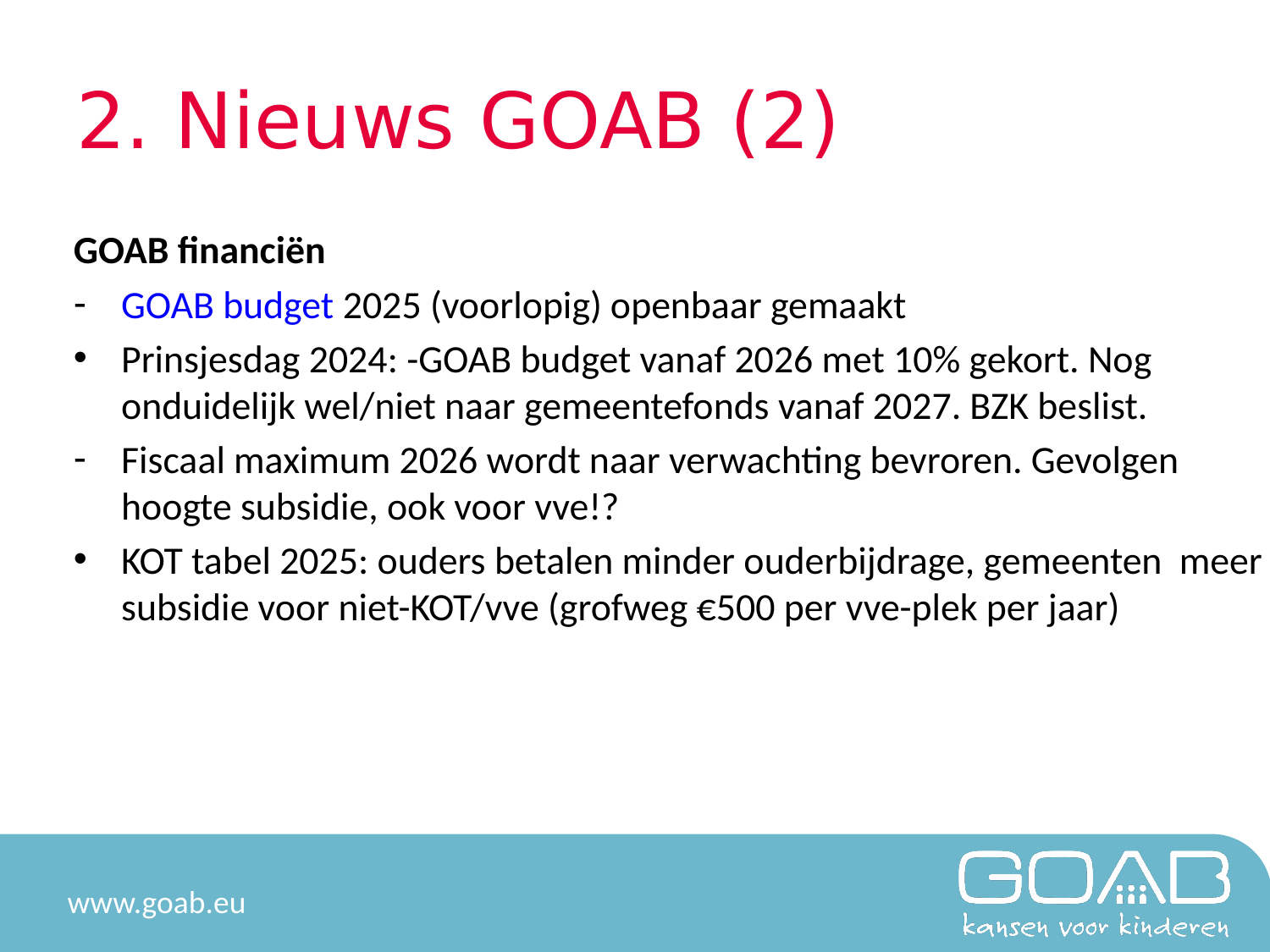

# 2. Nieuws GOAB (2)

GOAB financiën
GOAB budget 2025 (voorlopig) openbaar gemaakt
Prinsjesdag​ 2024: -GOAB budget vanaf 2026 met 10% gekort. Nog onduidelijk wel/niet naar gemeentefonds vanaf 2027. BZK beslist.
Fiscaal maximum 2026 wordt naar verwachting bevroren. Gevolgen       hoogte subsidie, ook voor vve!?
KOT tabel 2025: ouders betalen minder ouderbijdrage, gemeenten  meer subsidie voor niet-KOT/vve (grofweg €500 per vve-plek per jaar)